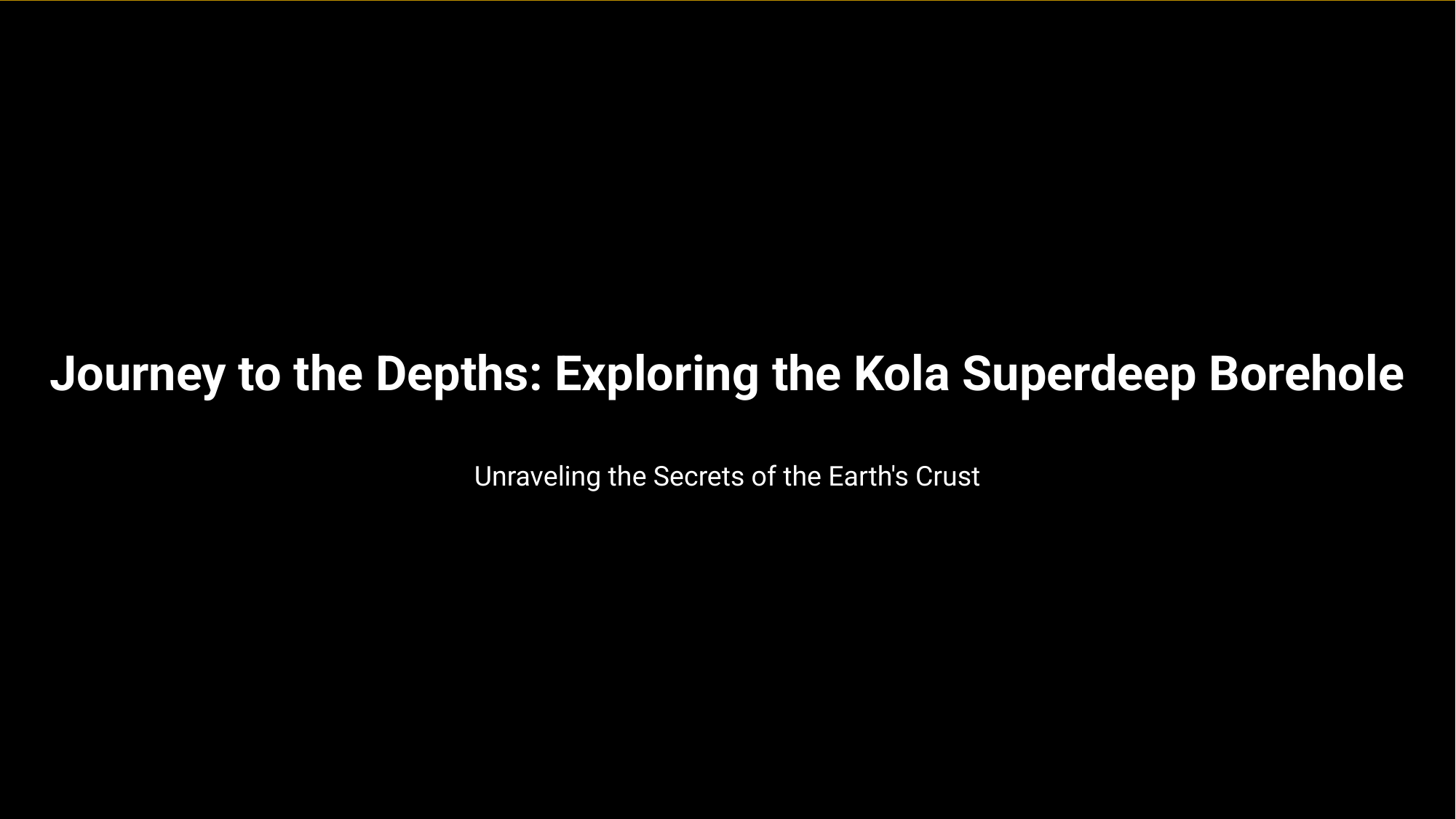

Journey to the Depths: Exploring the Kola Superdeep Borehole
Unraveling the Secrets of the Earth's Crust